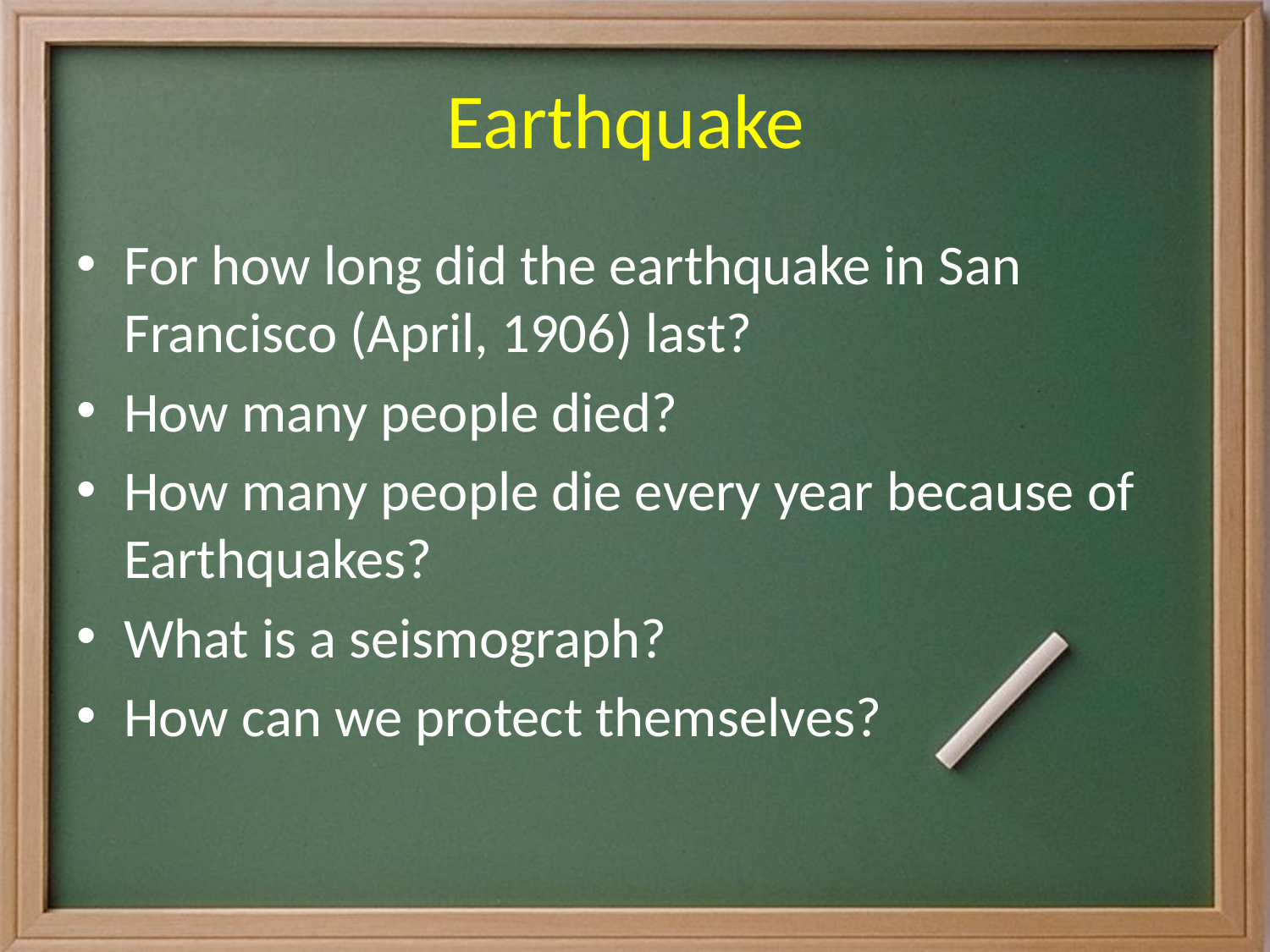

# Earthquake
For how long did the earthquake in San Francisco (April, 1906) last?
How many people died?
How many people die every year because of Earthquakes?
What is a seismograph?
How can we protect themselves?